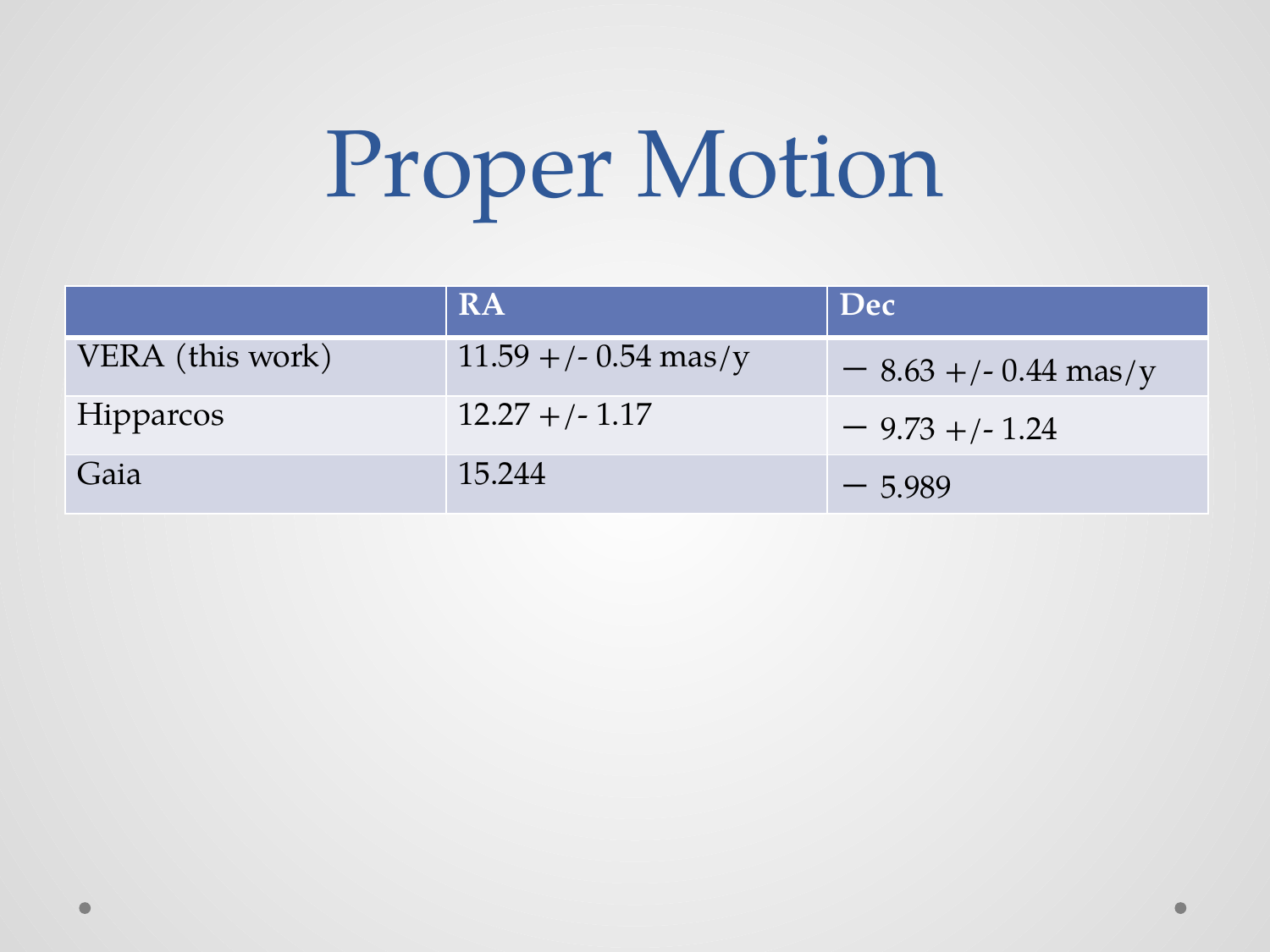

# Proper Motion
|  | RA | Dec |
| --- | --- | --- |
| VERA (this work) | 11.59 +/- 0.54 mas/y | －8.63 +/- 0.44 mas/y |
| Hipparcos | 12.27 +/- 1.17 | －9.73 +/- 1.24 |
| Gaia | 15.244 | －5.989 |